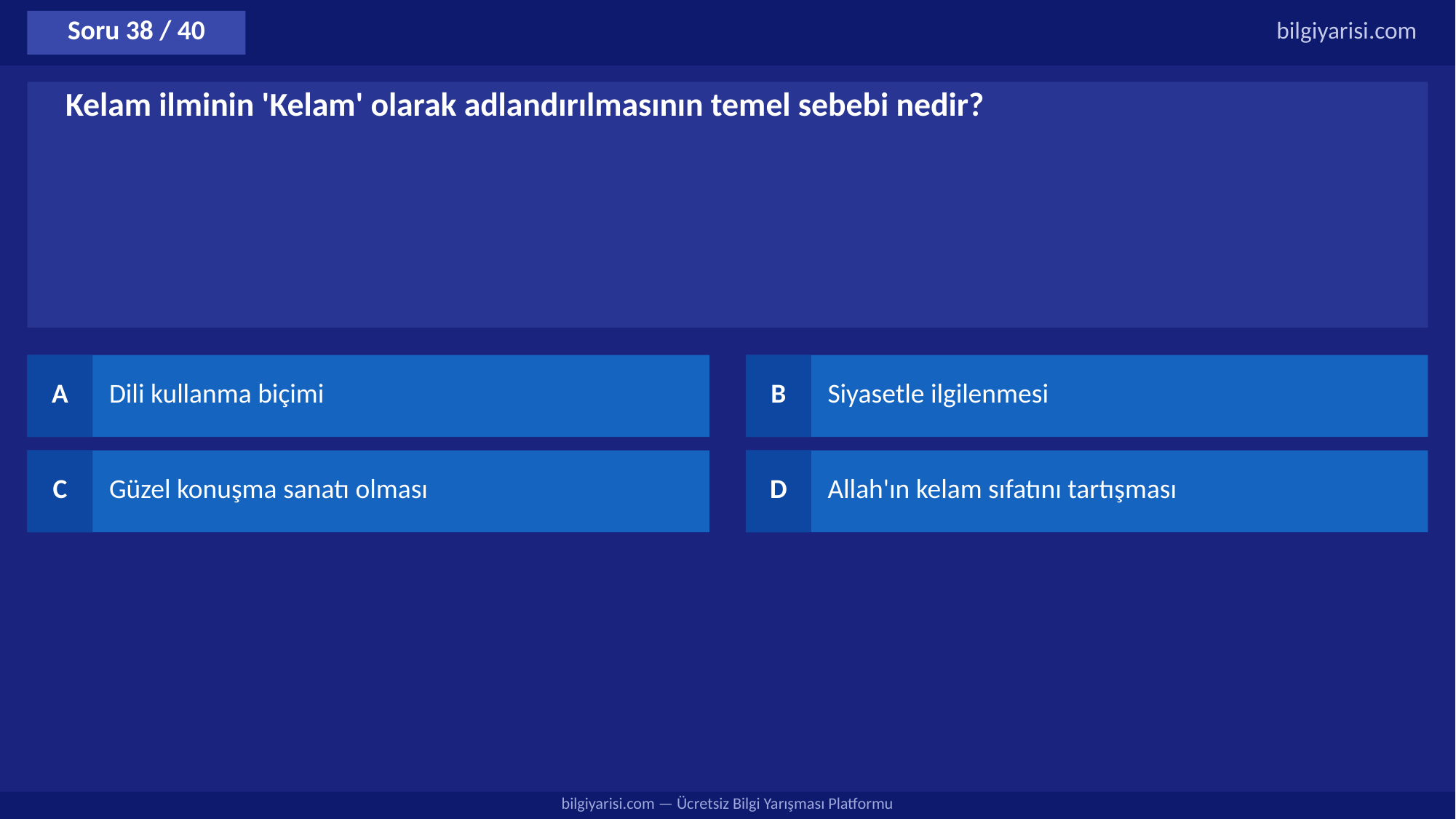

Soru 38 / 40
bilgiyarisi.com

Kelam ilminin 'Kelam' olarak adlandırılmasının temel sebebi nedir?

A
Dili kullanma biçimi

B
Siyasetle ilgilenmesi

C
Güzel konuşma sanatı olması

D
Allah'ın kelam sıfatını tartışması
bilgiyarisi.com — Ücretsiz Bilgi Yarışması Platformu